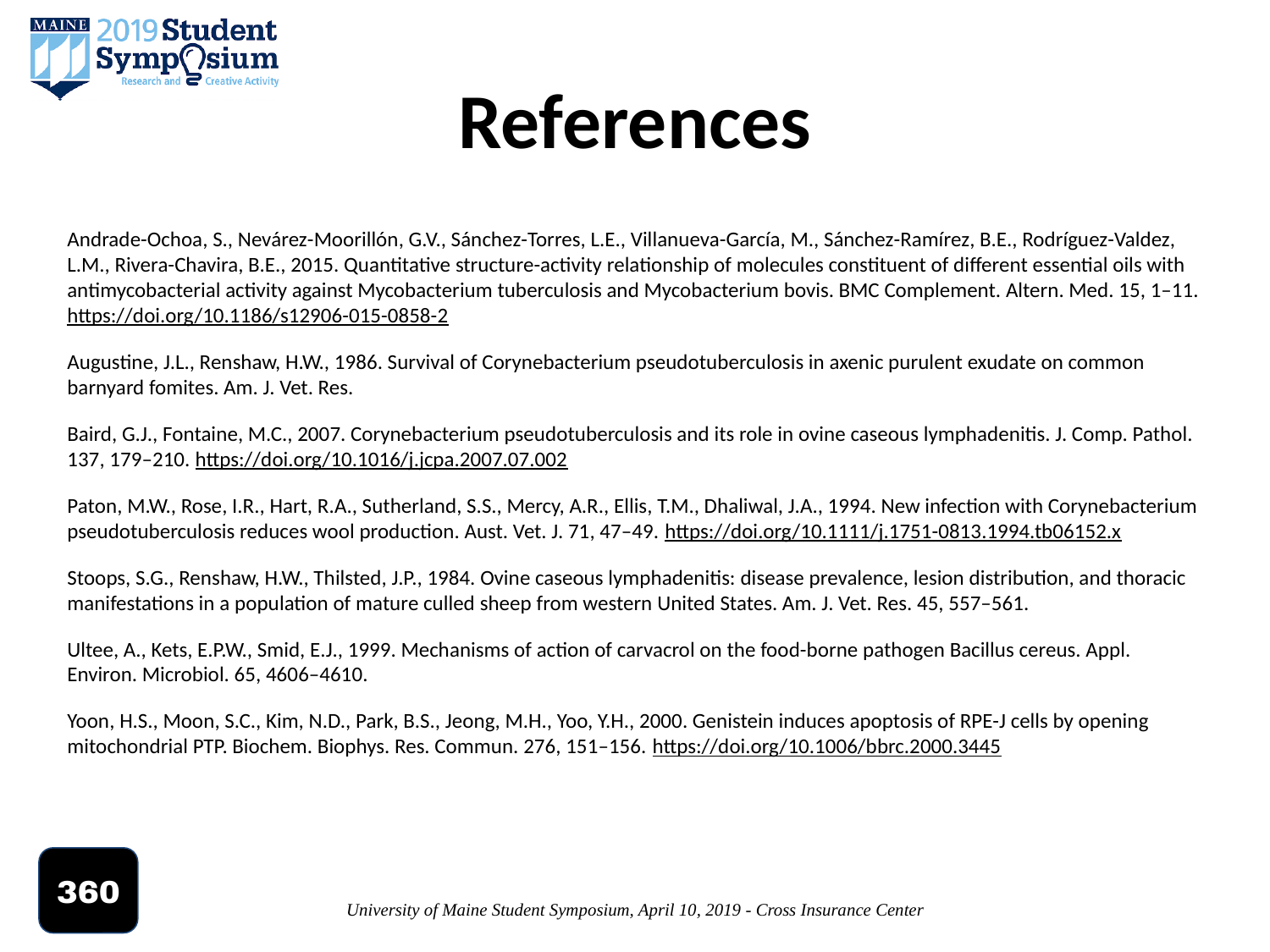

# References
Andrade-Ochoa, S., Nevárez-Moorillón, G.V., Sánchez-Torres, L.E., Villanueva-García, M., Sánchez-Ramírez, B.E., Rodríguez-Valdez, L.M., Rivera-Chavira, B.E., 2015. Quantitative structure-activity relationship of molecules constituent of different essential oils with antimycobacterial activity against Mycobacterium tuberculosis and Mycobacterium bovis. BMC Complement. Altern. Med. 15, 1–11. https://doi.org/10.1186/s12906-015-0858-2
Augustine, J.L., Renshaw, H.W., 1986. Survival of Corynebacterium pseudotuberculosis in axenic purulent exudate on common barnyard fomites. Am. J. Vet. Res.
Baird, G.J., Fontaine, M.C., 2007. Corynebacterium pseudotuberculosis and its role in ovine caseous lymphadenitis. J. Comp. Pathol. 137, 179–210. https://doi.org/10.1016/j.jcpa.2007.07.002
Paton, M.W., Rose, I.R., Hart, R.A., Sutherland, S.S., Mercy, A.R., Ellis, T.M., Dhaliwal, J.A., 1994. New infection with Corynebacterium pseudotuberculosis reduces wool production. Aust. Vet. J. 71, 47–49. https://doi.org/10.1111/j.1751-0813.1994.tb06152.x
Stoops, S.G., Renshaw, H.W., Thilsted, J.P., 1984. Ovine caseous lymphadenitis: disease prevalence, lesion distribution, and thoracic manifestations in a population of mature culled sheep from western United States. Am. J. Vet. Res. 45, 557–561.
Ultee, A., Kets, E.P.W., Smid, E.J., 1999. Mechanisms of action of carvacrol on the food-borne pathogen Bacillus cereus. Appl. Environ. Microbiol. 65, 4606–4610.
Yoon, H.S., Moon, S.C., Kim, N.D., Park, B.S., Jeong, M.H., Yoo, Y.H., 2000. Genistein induces apoptosis of RPE-J cells by opening mitochondrial PTP. Biochem. Biophys. Res. Commun. 276, 151–156. https://doi.org/10.1006/bbrc.2000.3445